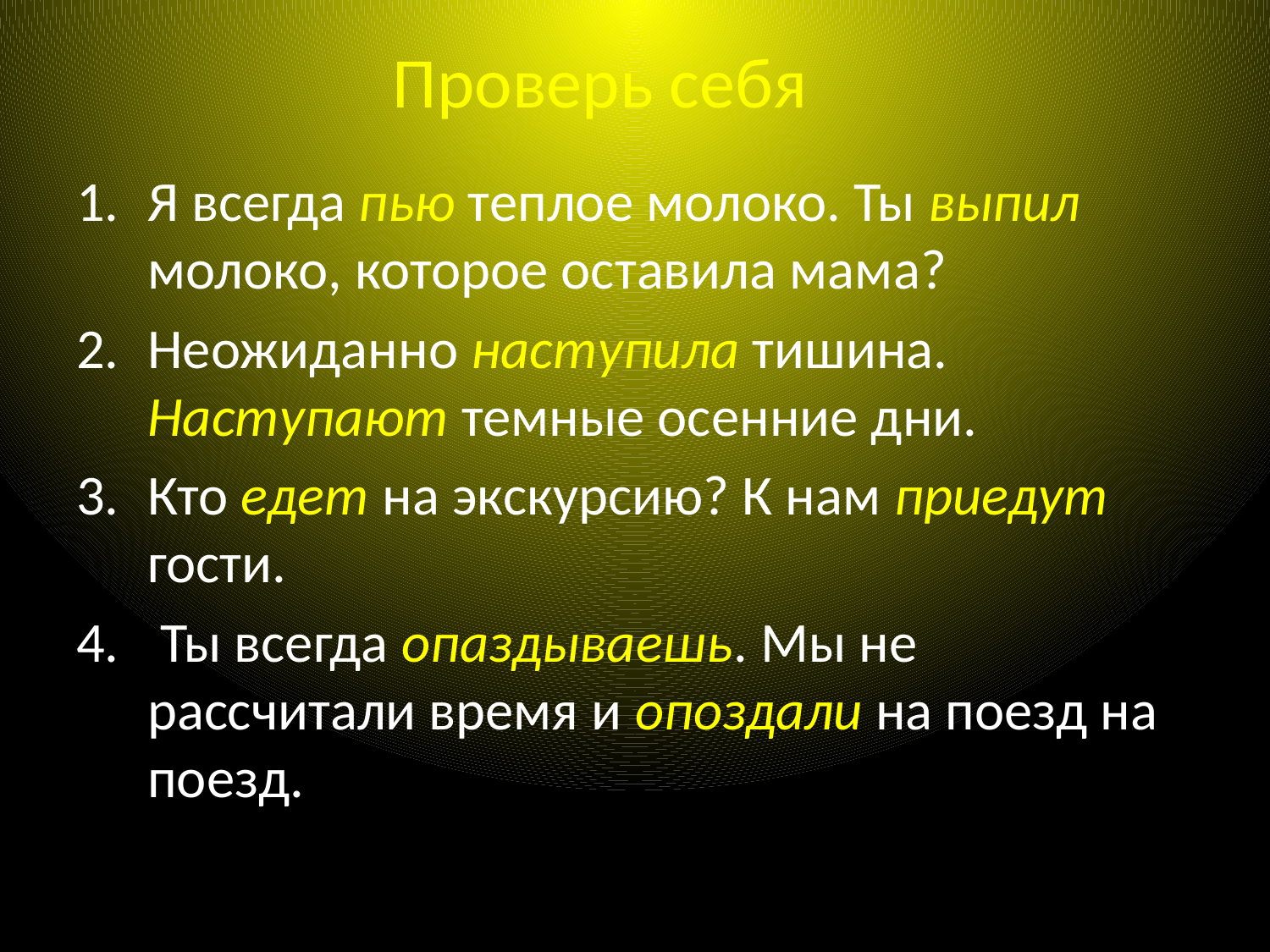

# Проверь себя
Я всегда пью теплое молоко. Ты выпил молоко, которое оставила мама?
Неожиданно наступила тишина. Наступают темные осенние дни.
Кто едет на экскурсию? К нам приедут  гости.
 Ты всегда опаздываешь. Мы не рассчитали время и опоздали на поезд на поезд.